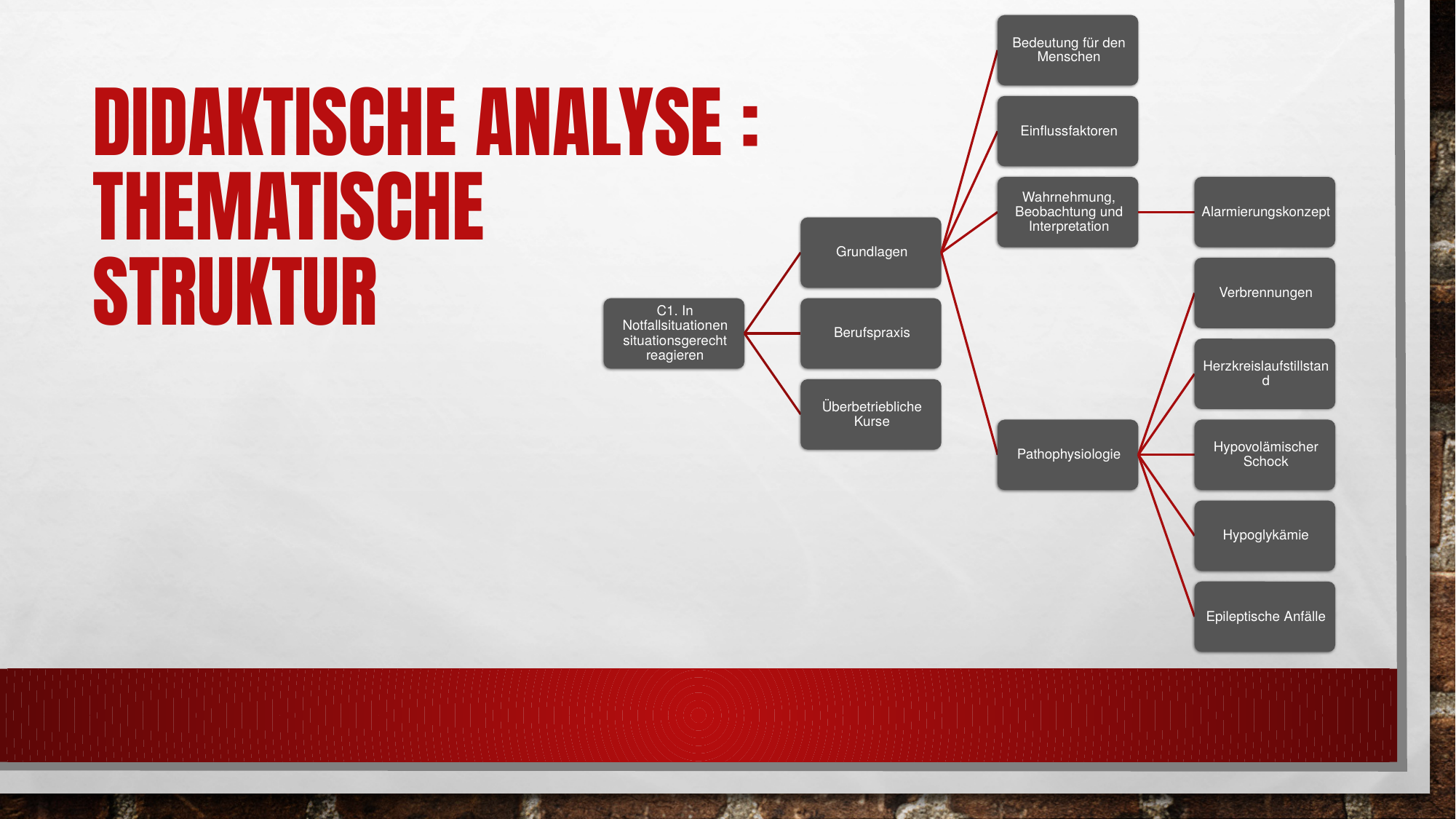

C1. In Notfallsituationen situationsgerecht reagieren

Grundlagen

Bedeutung für den Menschen

Einflussfaktoren

Wahrnehmung, Beobachtung und Interpretation

Alarmierungskonzept

Pathophysiologie

Verbrennungen

Herzkreislaufstillstand

Hypovolämischer Schock

Hypoglykämie

Epileptische Anfälle

Berufspraxis

Überbetriebliche Kurse
# Didaktische Analyse : Thematische Struktur